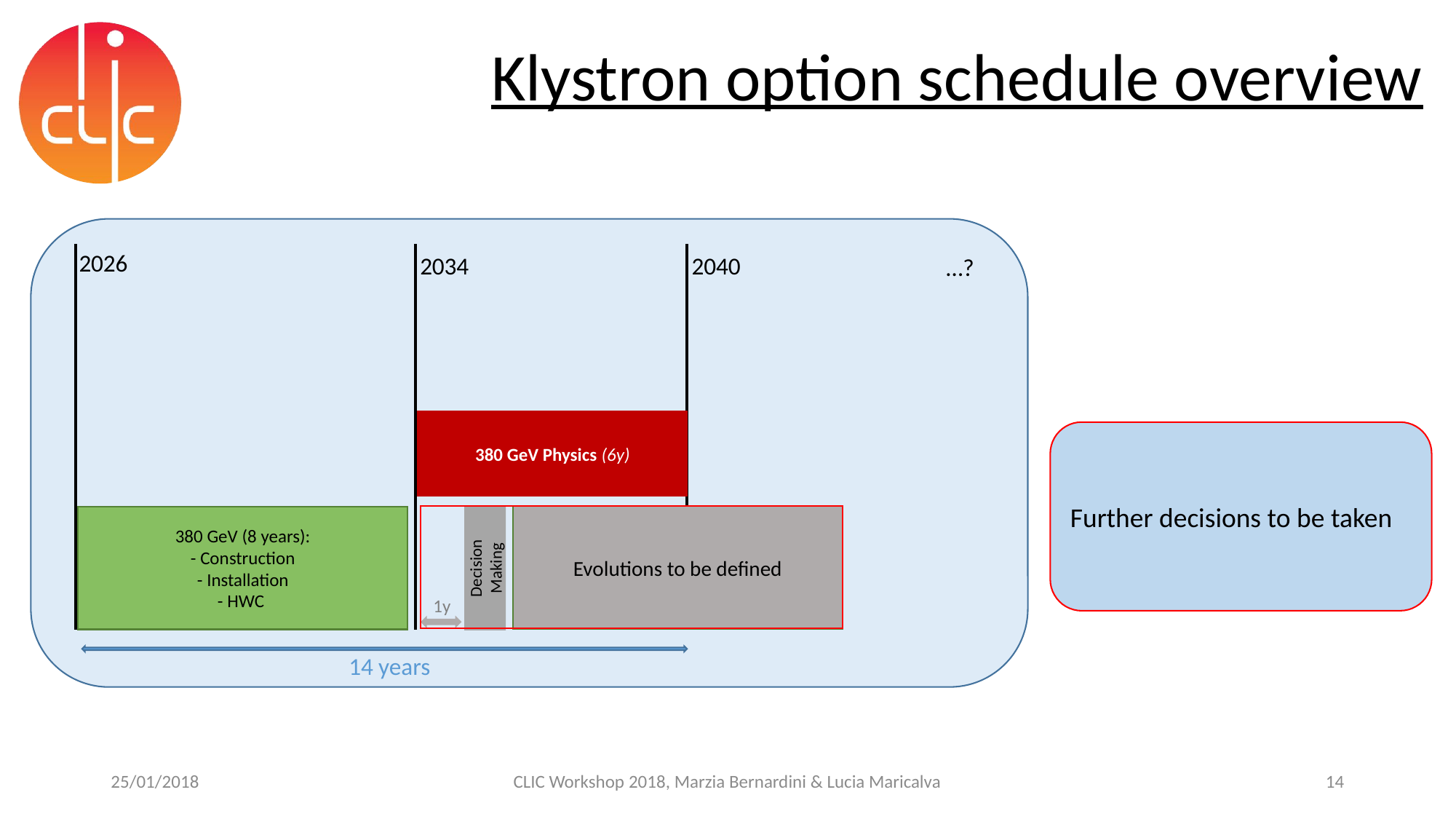

# Klystron option schedule overview

2026
2034
2040
…?
380 GeV Physics (6y)
Further decisions to be taken

Decision Making
Evolutions to be defined
380 GeV (8 years):
- Construction
- Installation
- HWC
1y

14 years

25/01/2018
CLIC Workshop 2018, Marzia Bernardini & Lucia Maricalva
14